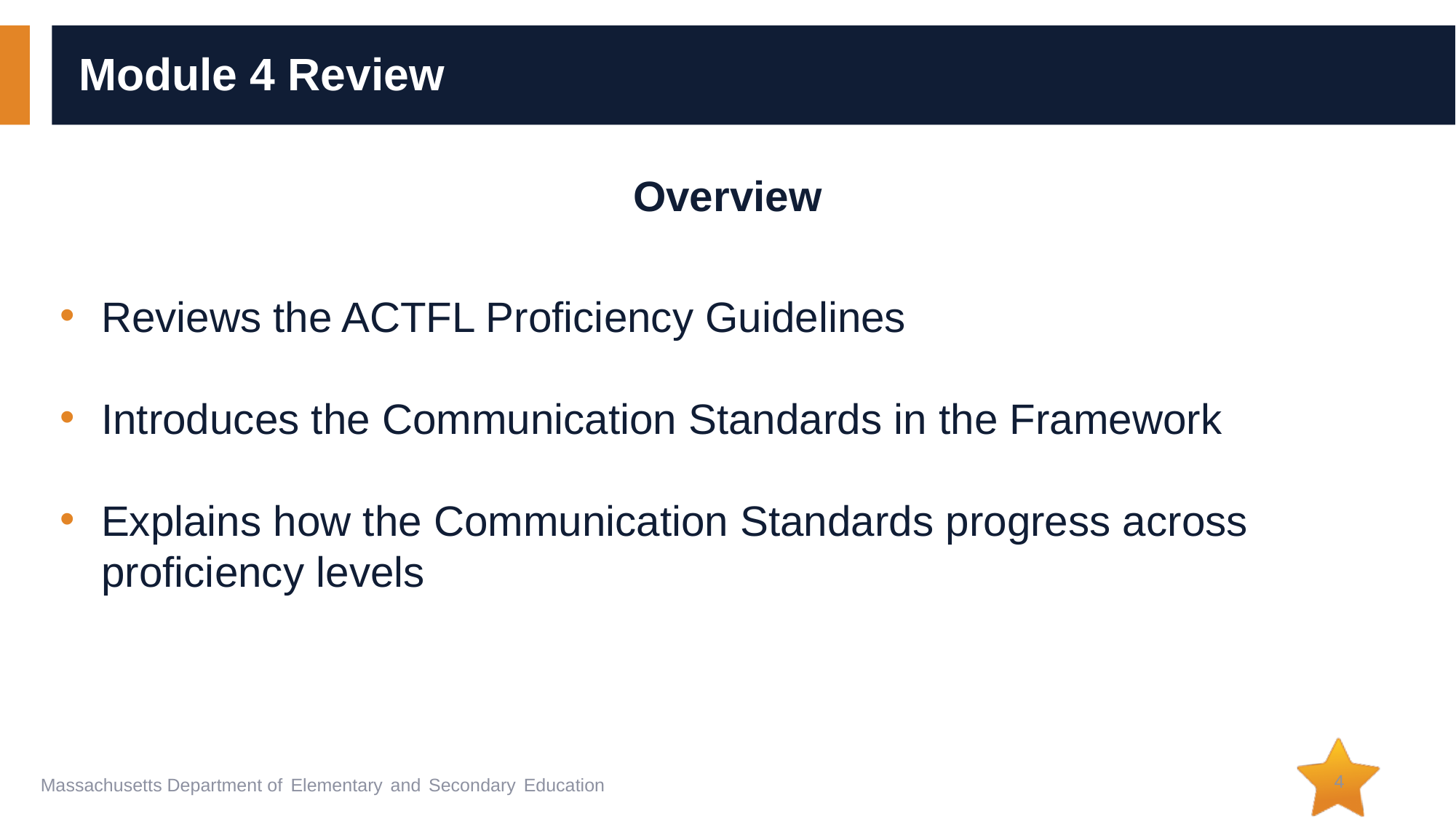

# Module 4 Review
Overview
Reviews the ACTFL Proficiency Guidelines

Introduces the Communication Standards in the Framework

Explains how the Communication Standards progress across proficiency levels
4